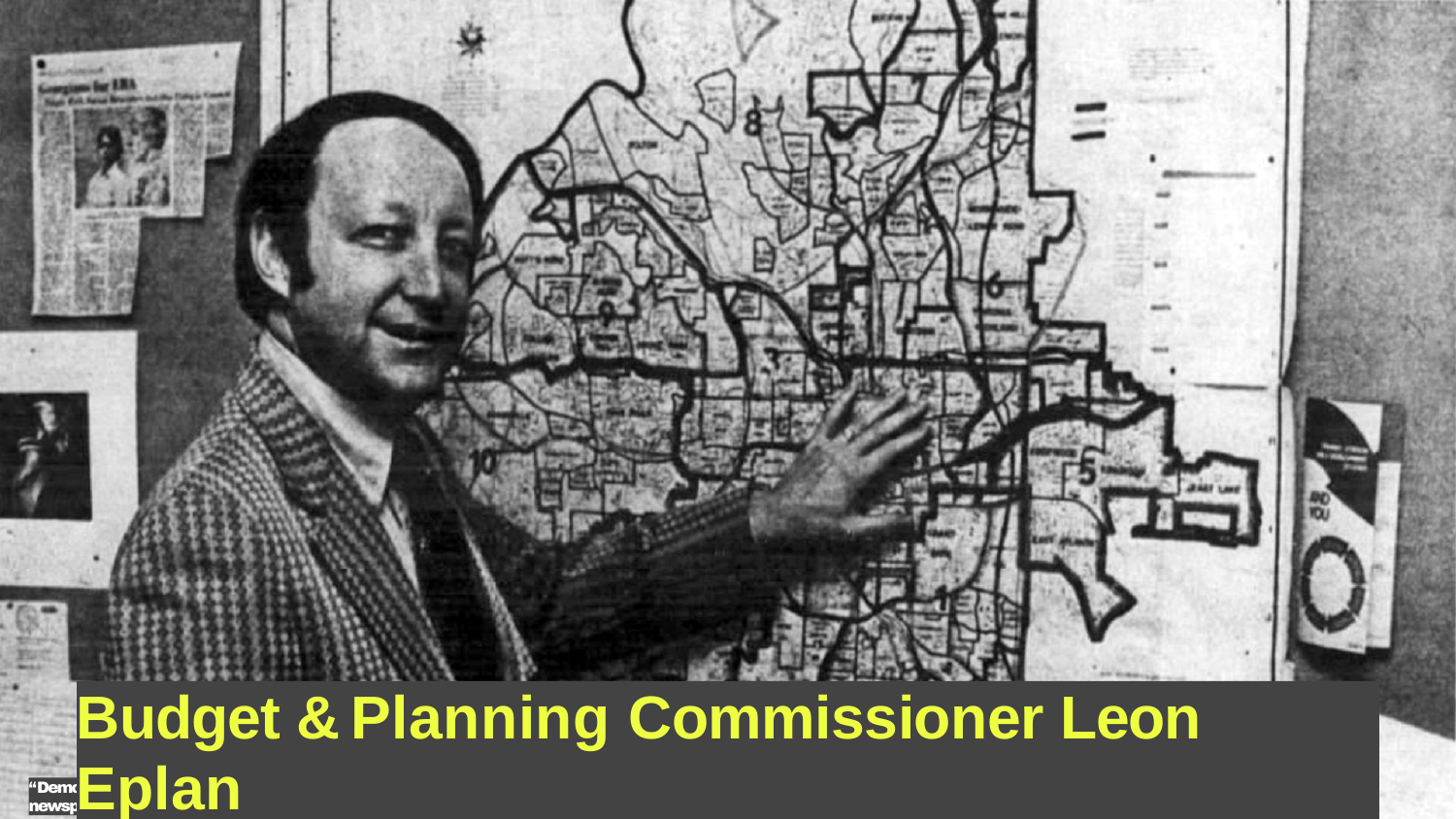

Budget & Planning Commissioner Leon Eplan
“Democracy Comes to City Planning,” The Atlanta and Journal Constitution Sunday Magazine, 08 December 1974, Atlanta Constitution Archives. newspapers.com